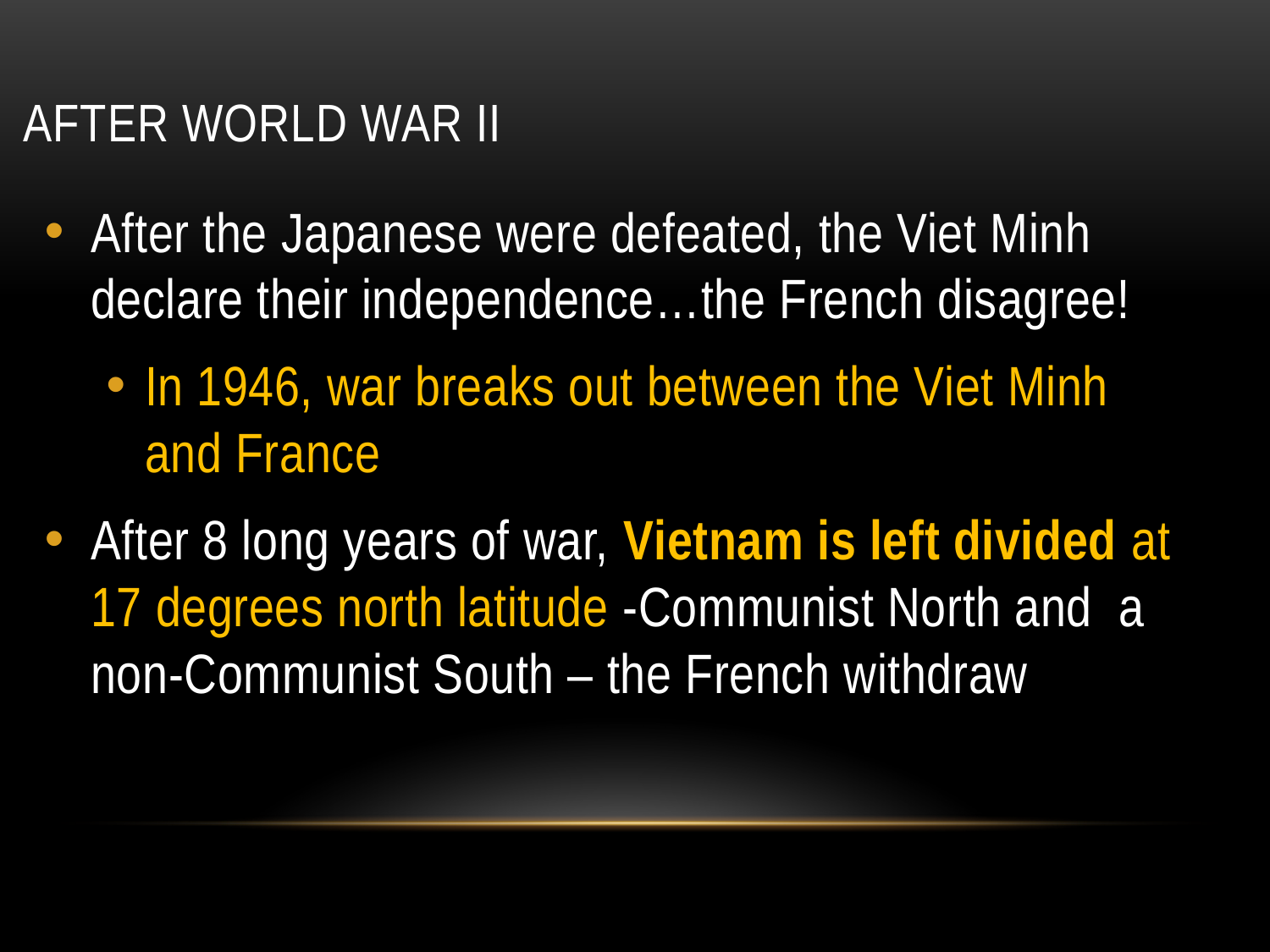

# After World War II
After the Japanese were defeated, the Viet Minh declare their independence…the French disagree!
In 1946, war breaks out between the Viet Minh and France
After 8 long years of war, Vietnam is left divided at 17 degrees north latitude -Communist North and  a non-Communist South – the French withdraw